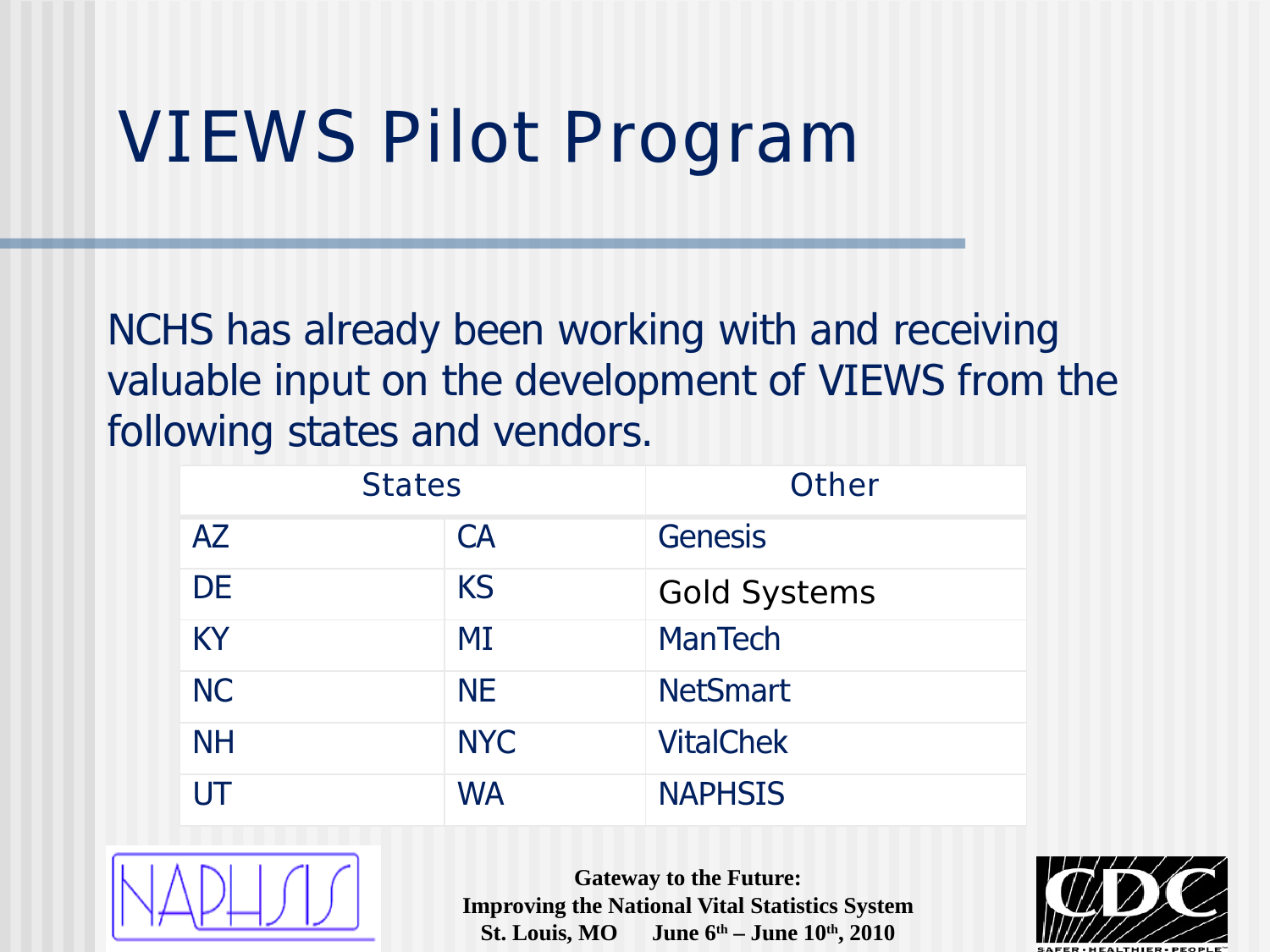

# VIEWS Pilot Program
NCHS has already been working with and receiving valuable input on the development of VIEWS from the following states and vendors.

| States |  | Other |
| --- | --- | --- |
| AZ | CA | Genesis |
| DE | KS | Gold Systems |
| KY | MI | ManTech |
| NC | NE | NetSmart |
| NH | NYC | VitalChek |
| UT | WA | NAPHSIS |